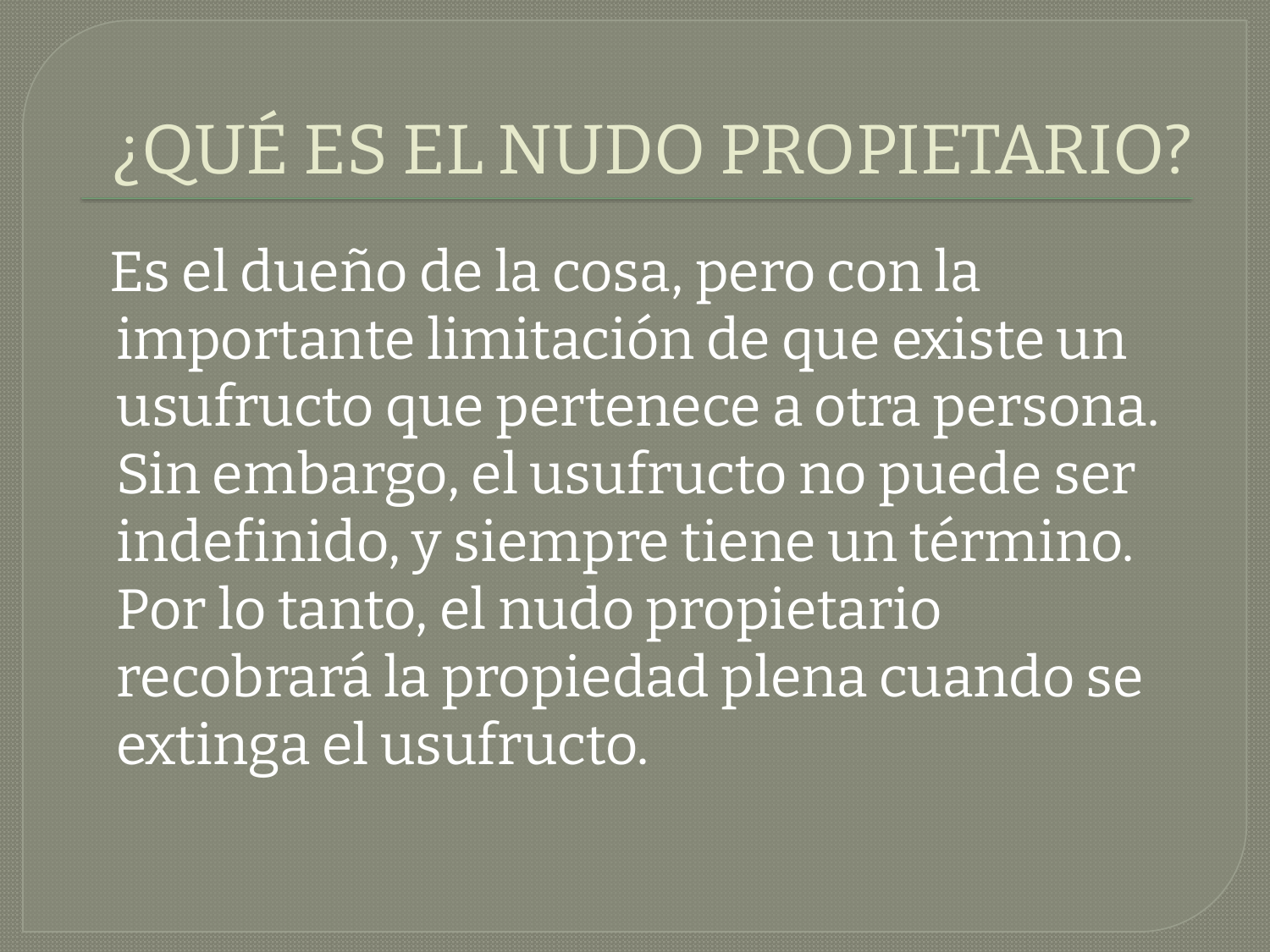

# ¿QUÉ ES EL NUDO PROPIETARIO?
   Es el dueño de la cosa, pero con la importante limitación de que existe un usufructo que pertenece a otra persona. Sin embargo, el usufructo no puede ser indefinido, y siempre tiene un término. Por lo tanto, el nudo propietario recobrará la propiedad plena cuando se extinga el usufructo.